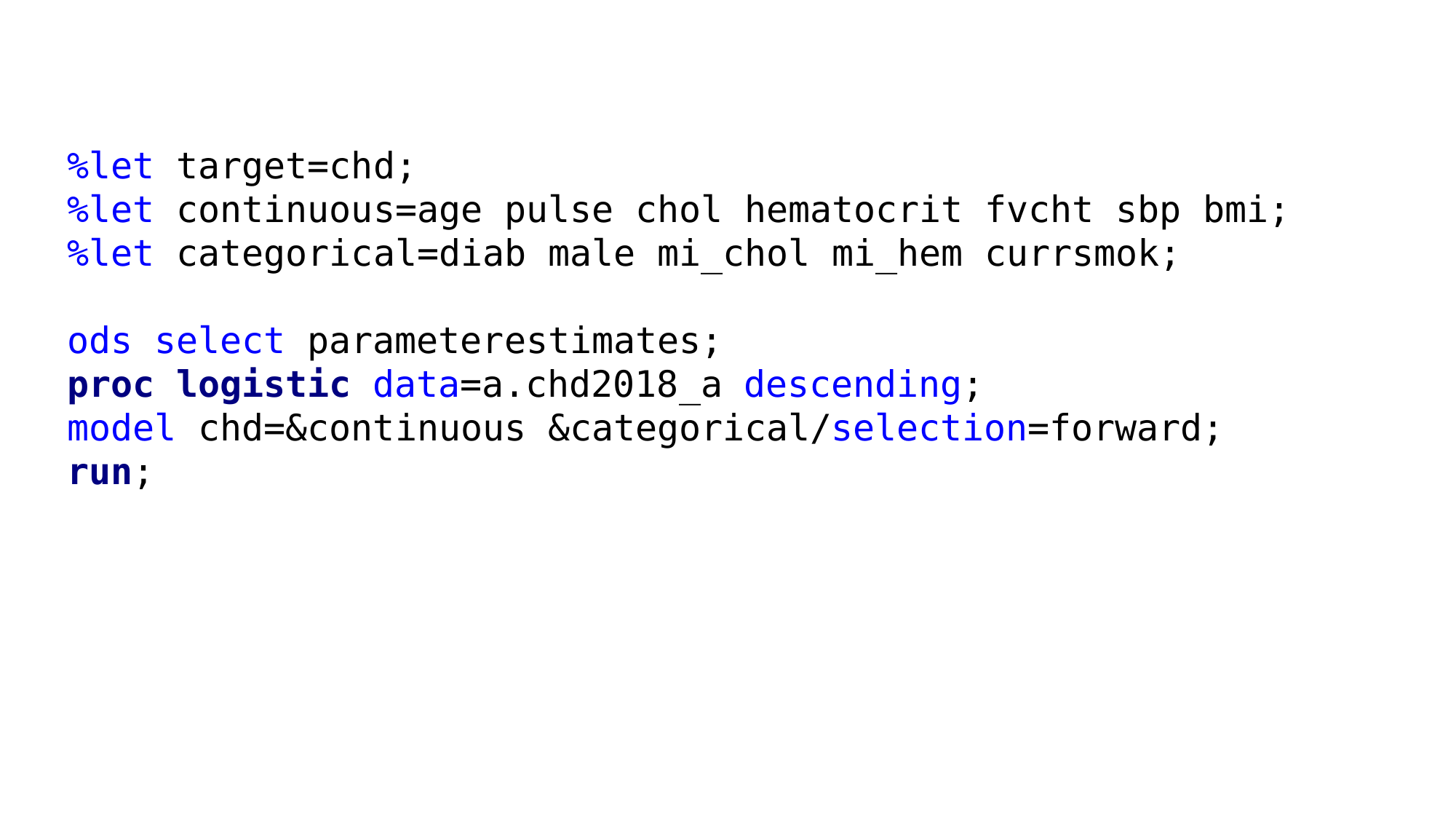

%let target=chd;
%let continuous=age pulse chol hematocrit fvcht sbp bmi;
%let categorical=diab male mi_chol mi_hem currsmok;

ods select parameterestimates;
proc logistic data=a.chd2018_a descending;
model chd=&continuous &categorical/selection=forward;
run;